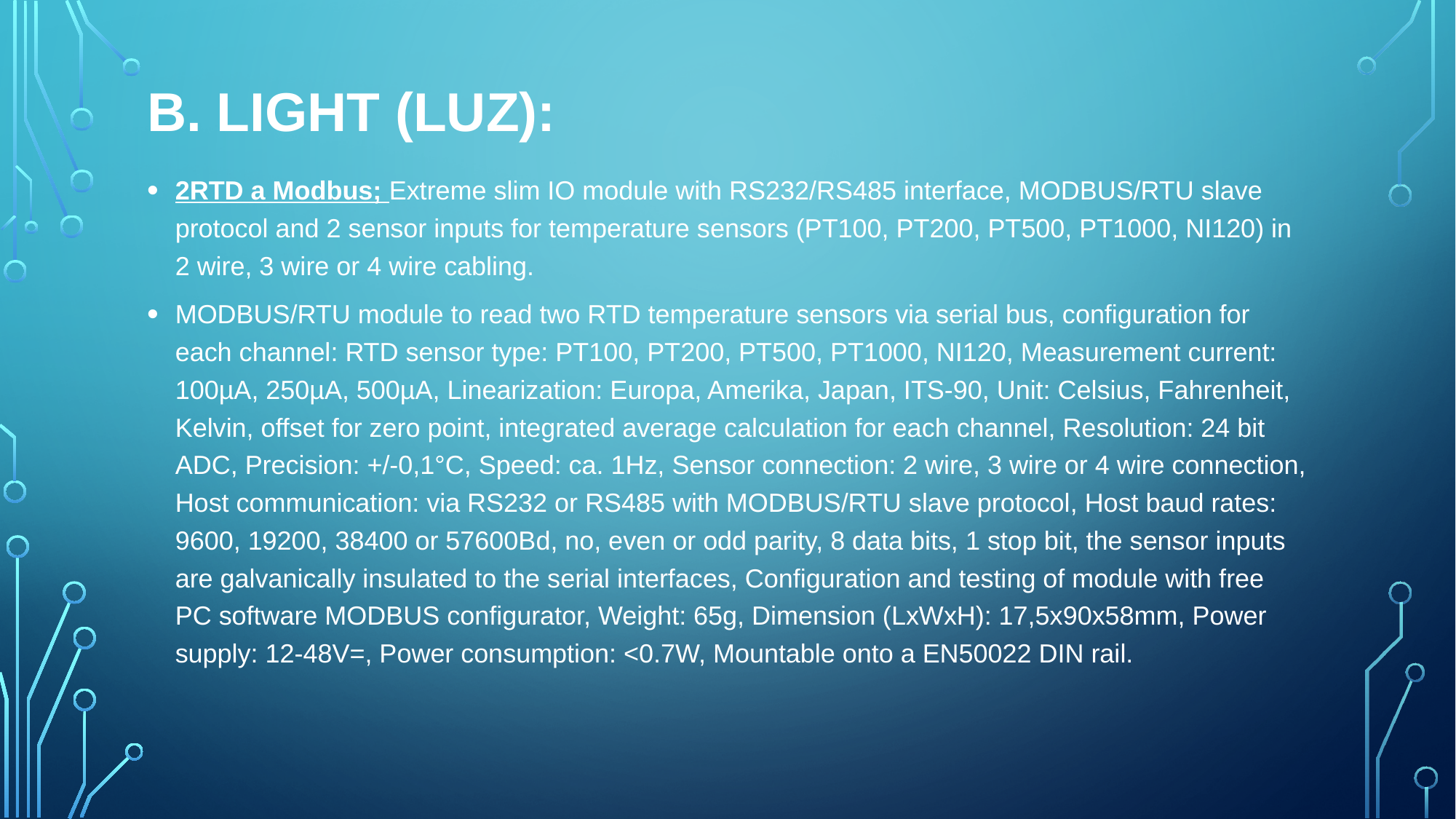

# B. Light (Luz):
2RTD a Modbus; Extreme slim IO module with RS232/RS485 interface, MODBUS/RTU slave protocol and 2 sensor inputs for temperature sensors (PT100, PT200, PT500, PT1000, NI120) in 2 wire, 3 wire or 4 wire cabling.
MODBUS/RTU module to read two RTD temperature sensors via serial bus, configuration for each channel: RTD sensor type: PT100, PT200, PT500, PT1000, NI120, Measurement current: 100µA, 250µA, 500µA, Linearization: Europa, Amerika, Japan, ITS-90, Unit: Celsius, Fahrenheit, Kelvin, offset for zero point, integrated average calculation for each channel, Resolution: 24 bit ADC, Precision: +/-0,1°C, Speed: ca. 1Hz, Sensor connection: 2 wire, 3 wire or 4 wire connection, Host communication: via RS232 or RS485 with MODBUS/RTU slave protocol, Host baud rates: 9600, 19200, 38400 or 57600Bd, no, even or odd parity, 8 data bits, 1 stop bit, the sensor inputs are galvanically insulated to the serial interfaces, Configuration and testing of module with free PC software MODBUS configurator, Weight: 65g, Dimension (LxWxH): 17,5x90x58mm, Power supply: 12-48V=, Power consumption: <0.7W, Mountable onto a EN50022 DIN rail.